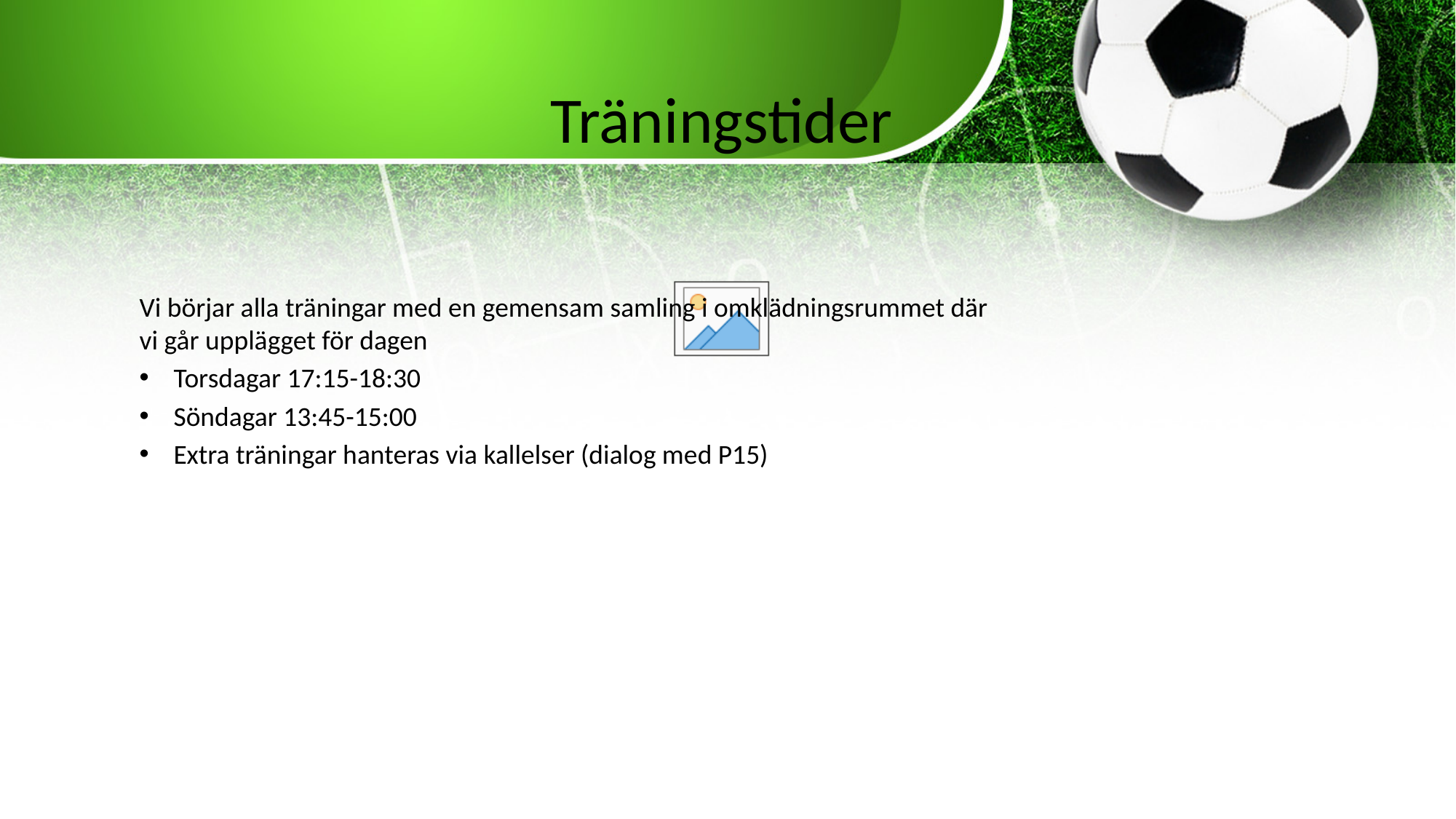

Träningstider

Vi börjar alla träningar med en gemensam samling i omklädningsrummet där vi går upplägget för dagen
Torsdagar 17:15-18:30
Söndagar 13:45-15:00
Extra träningar hanteras via kallelser (dialog med P15)